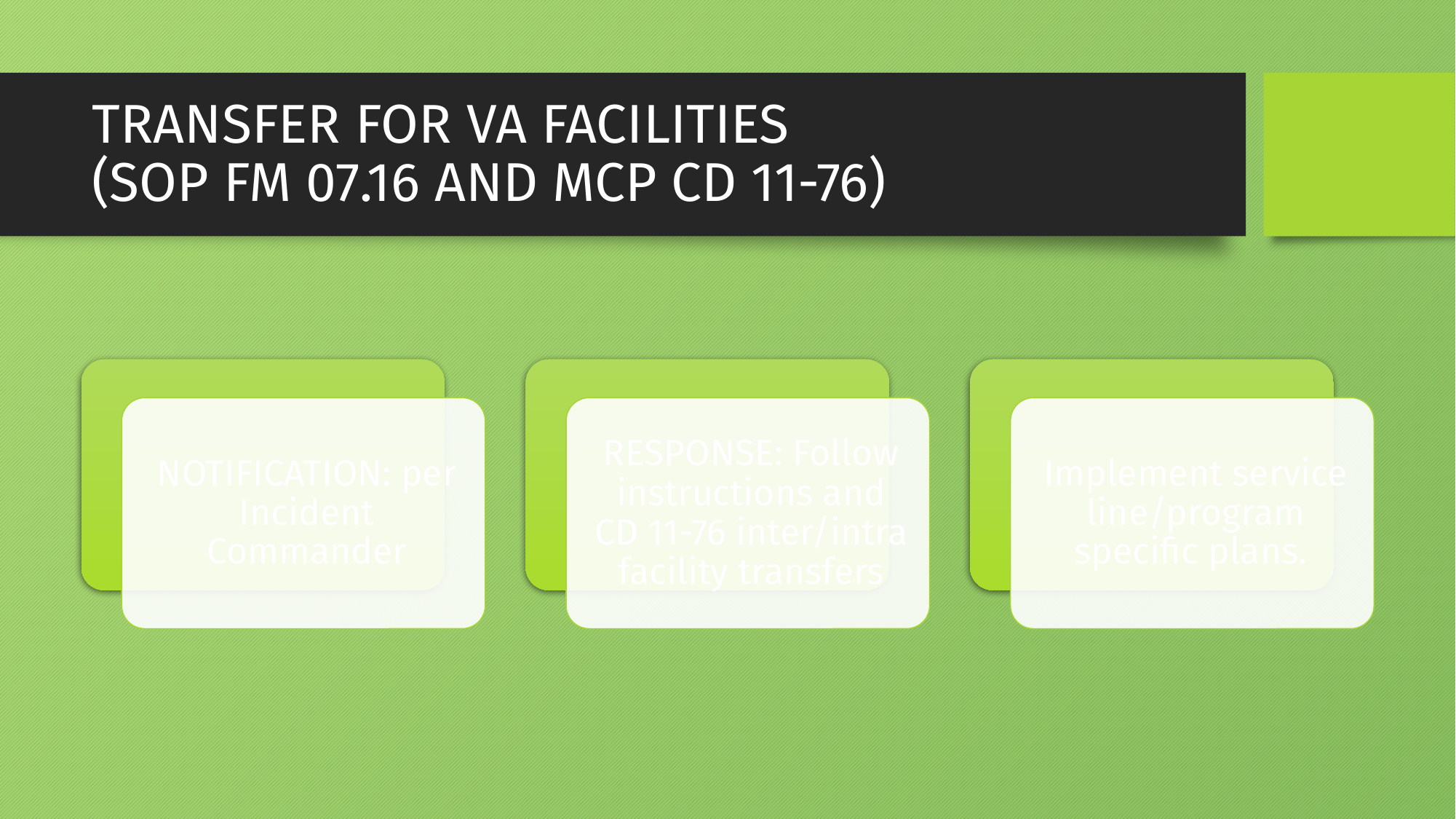

# TRANSFER FOR VA FACILITIES (SOP FM 07.16 AND MCP CD 11-76)
NOTIFICATION: per Incident Commander
RESPONSE: Follow instructions and CD 11-76 inter/intra facility transfers
Implement service line/program specific plans.